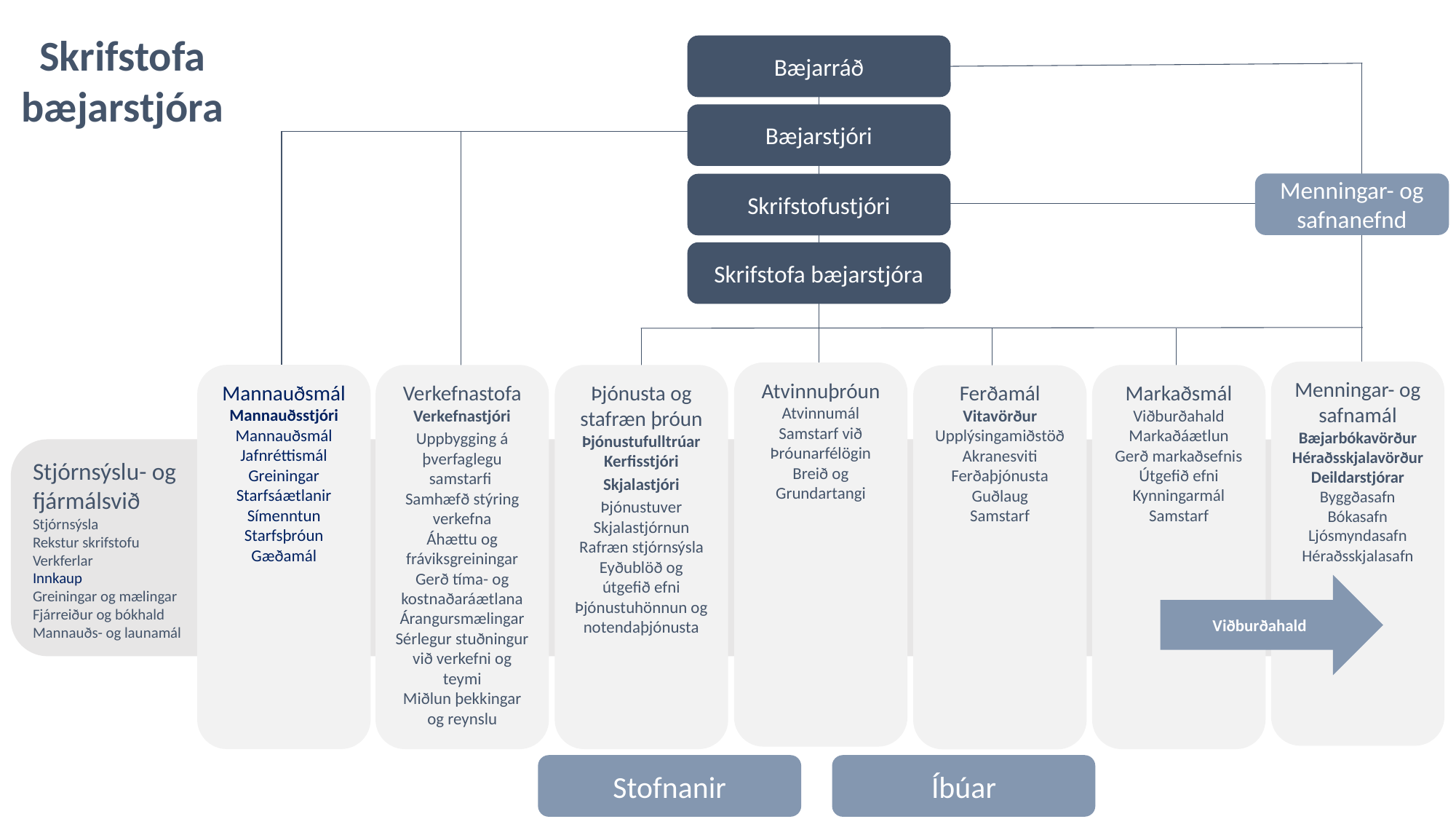

Skrifstofa bæjarstjóra
Bæjarráð
Bæjarstjóri
Menningar- og safnanefnd
Skrifstofustjóri
Skrifstofa bæjarstjóra
Menningar- og safnamál
Bæjarbókavörður
Héraðsskjalavörður
Deildarstjórar
Byggðasafn
Bókasafn
Ljósmyndasafn
Héraðsskjalasafn
Atvinnuþróun
Atvinnumál
Samstarf við Þróunarfélögin Breið og Grundartangi

Mannauðsmál
Mannauðsstjóri
Mannauðsmál
Jafnréttismál
Greiningar
Starfsáætlanir
Símenntun
Starfsþróun
Gæðamál

Verkefnastofa
Verkefnastjóri
Uppbygging á þverfaglegu samstarfi
Samhæfð stýring verkefna
Áhættu og fráviksgreiningar
Gerð tíma- og kostnaðaráætlana
Árangursmælingar
Sérlegur stuðningur við verkefni og teymi
Miðlun þekkingar og reynslu

Þjónusta og stafræn þróun
Þjónustufulltrúar
Kerfisstjóri
Skjalastjóri
Þjónustuver
Skjalastjórnun
Rafræn stjórnsýsla
Eyðublöð og útgefið efni
Þjónustuhönnun og notendaþjónusta

Markaðsmál
Viðburðahald
Markaðáætlun
Gerð markaðsefnis
Útgefið efni Kynningarmál
Samstarf

Ferðamál
Vitavörður
Upplýsingamiðstöð
Akranesviti
Ferðaþjónusta
Guðlaug
Samstarf

Stjórnsýslu- og
fjármálsvið
Stjórnsýsla
Rekstur skrifstofu
Verkferlar
Innkaup
Greiningar og mælingar
Fjárreiður og bókhald
Mannauðs- og launamál
Viðburðahald
Stofnanir
Íbúar